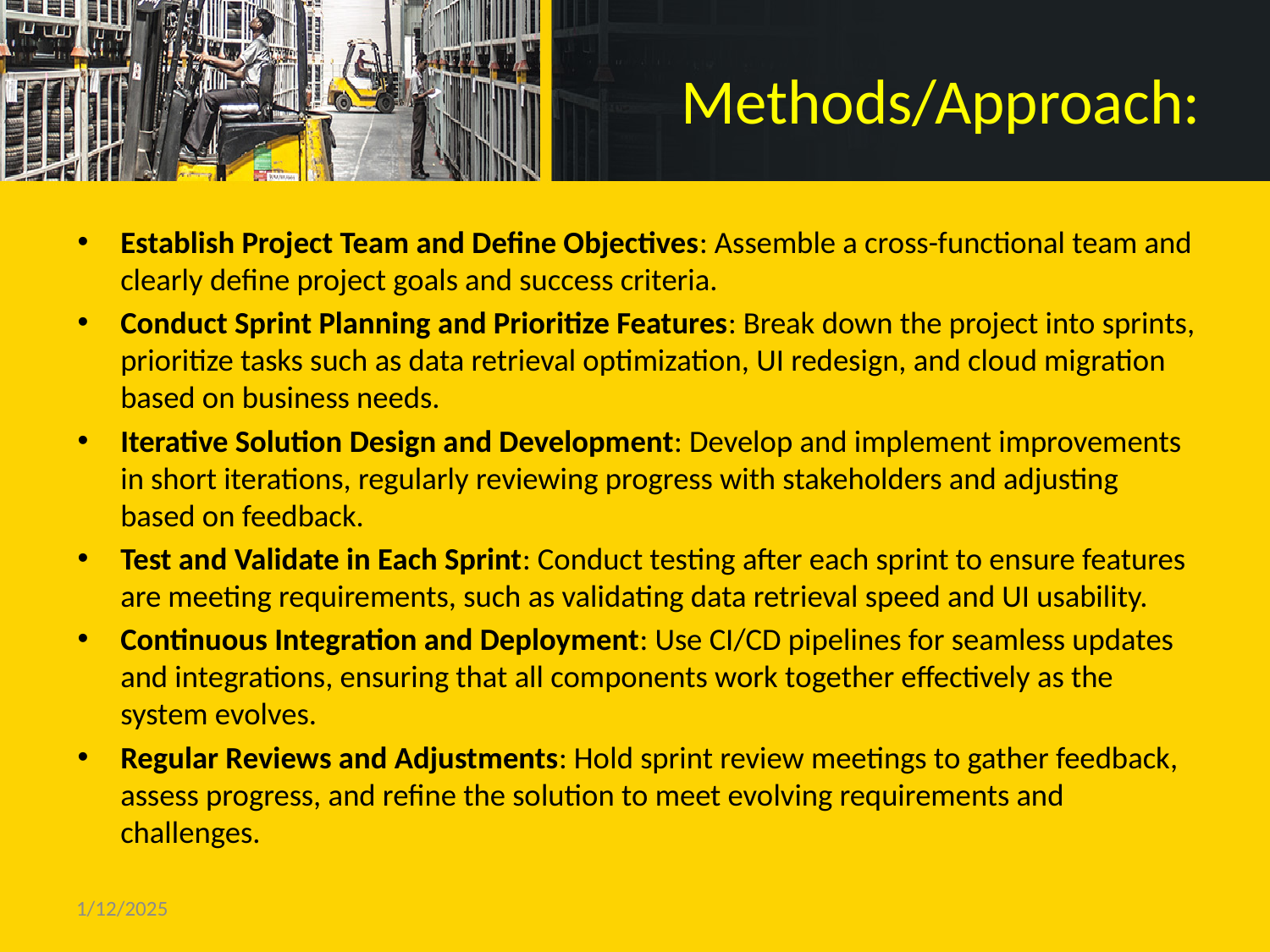

# Methods/Approach:
Establish Project Team and Define Objectives: Assemble a cross-functional team and clearly define project goals and success criteria.
Conduct Sprint Planning and Prioritize Features: Break down the project into sprints, prioritize tasks such as data retrieval optimization, UI redesign, and cloud migration based on business needs.
Iterative Solution Design and Development: Develop and implement improvements in short iterations, regularly reviewing progress with stakeholders and adjusting based on feedback.
Test and Validate in Each Sprint: Conduct testing after each sprint to ensure features are meeting requirements, such as validating data retrieval speed and UI usability.
Continuous Integration and Deployment: Use CI/CD pipelines for seamless updates and integrations, ensuring that all components work together effectively as the system evolves.
Regular Reviews and Adjustments: Hold sprint review meetings to gather feedback, assess progress, and refine the solution to meet evolving requirements and challenges.
1/12/2025